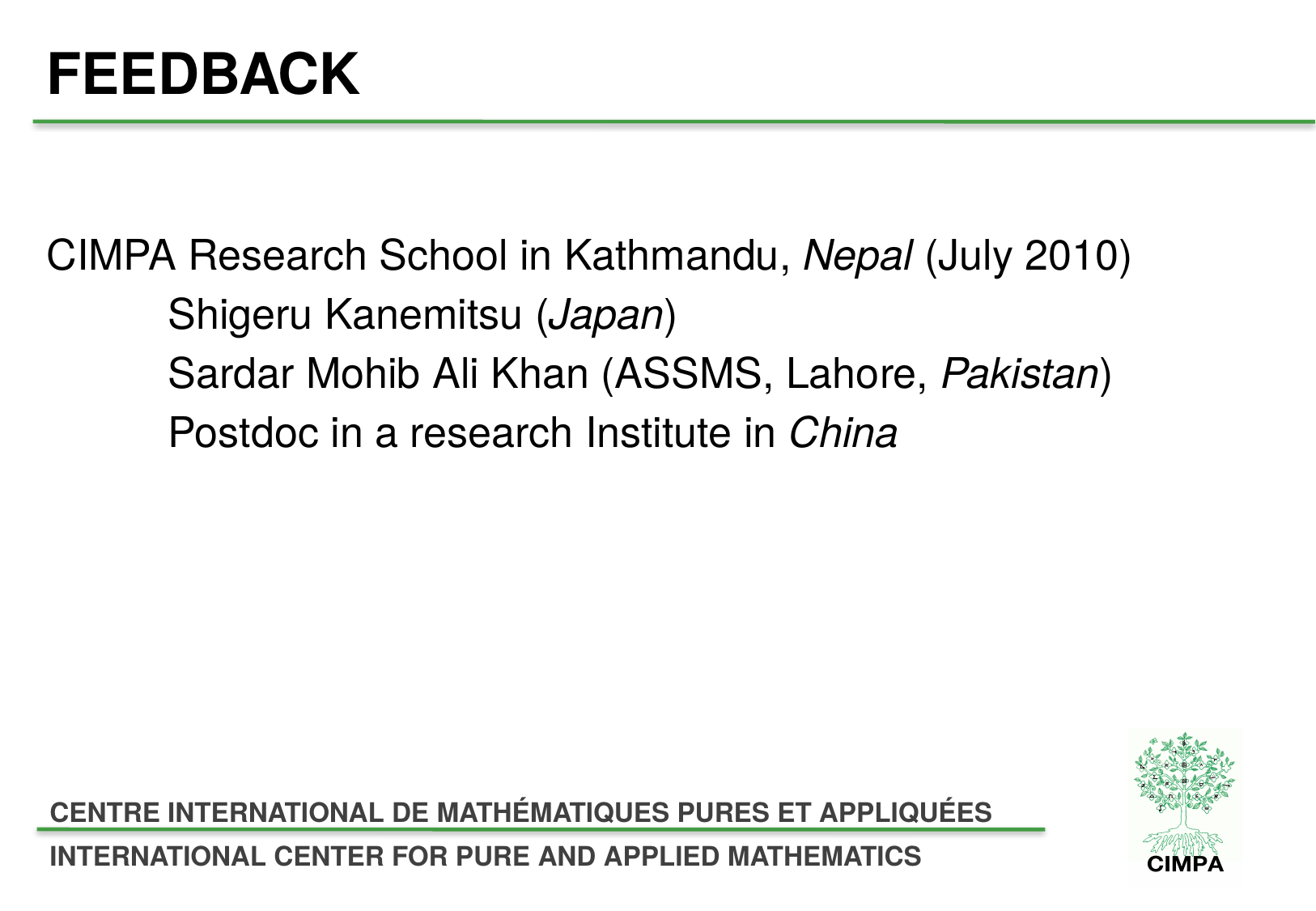

# FEEDBACK

CIMPA Research School in Kathmandu, Nepal (July 2010)
	Shigeru Kanemitsu (Japan)
	Sardar Mohib Ali Khan (ASSMS, Lahore, Pakistan)
	Postdoc in a research Institute in China